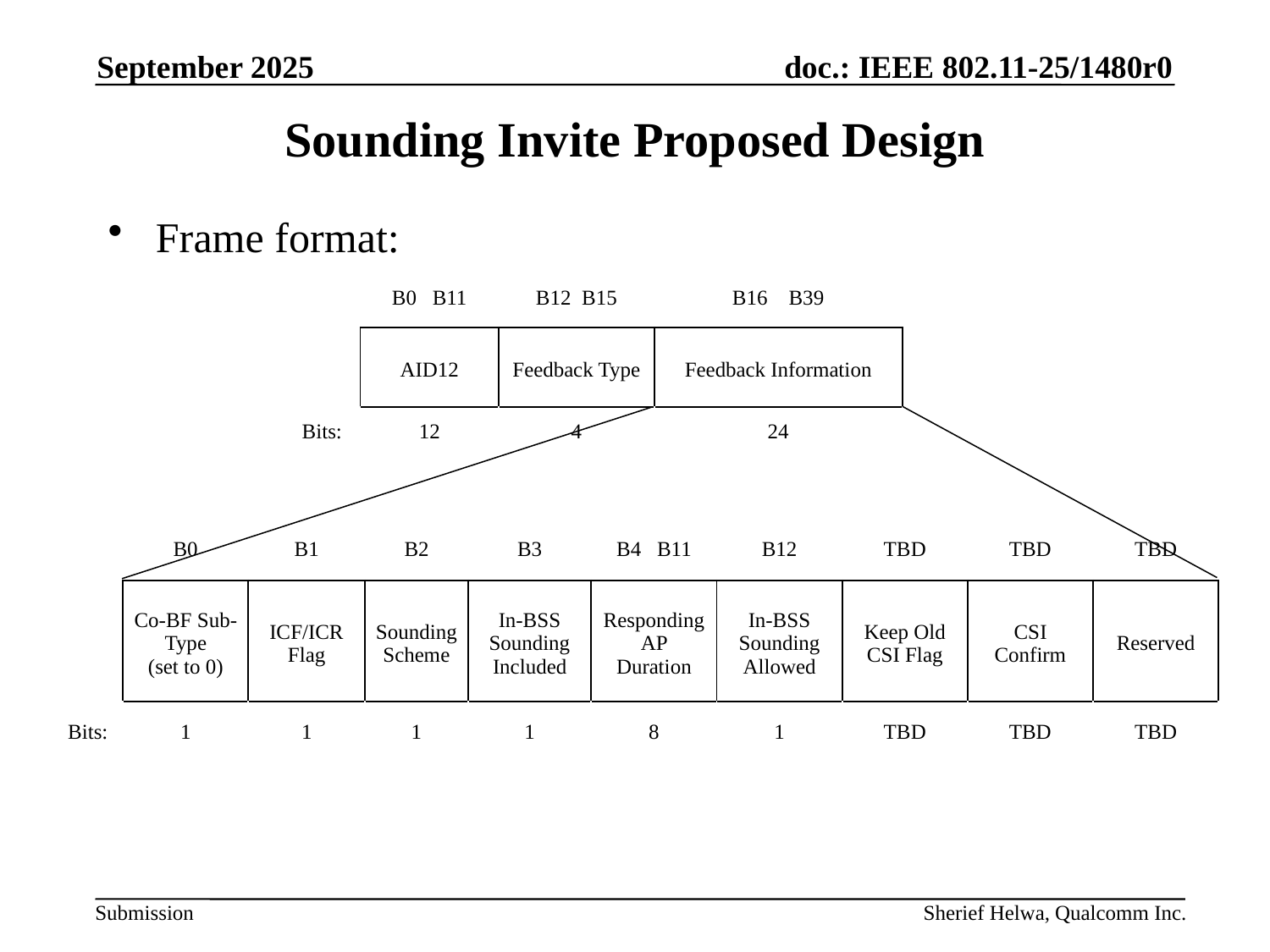

September 2025
# Sounding Invite Proposed Design
Frame format:
|  | B0   B11 | B12  B15 | B16    B39 |
| --- | --- | --- | --- |
|  | AID12 | Feedback Type | Feedback Information |
| Bits: | 12 | 4 | 24 |

|  | B0 | B1 | B2 | B3 | B4 B11 | B12 | TBD | TBD | TBD |
| --- | --- | --- | --- | --- | --- | --- | --- | --- | --- |
|  | Co-BF Sub-Type (set to 0) | ICF/ICR Flag | Sounding Scheme | In-BSS Sounding Included | Responding AP Duration | In-BSS Sounding Allowed | Keep Old CSI Flag | CSI Confirm | Reserved |
| Bits: | 1 | 1 | 1 | 1 | 8 | 1 | TBD | TBD | TBD |
Sherief Helwa, Qualcomm Inc.